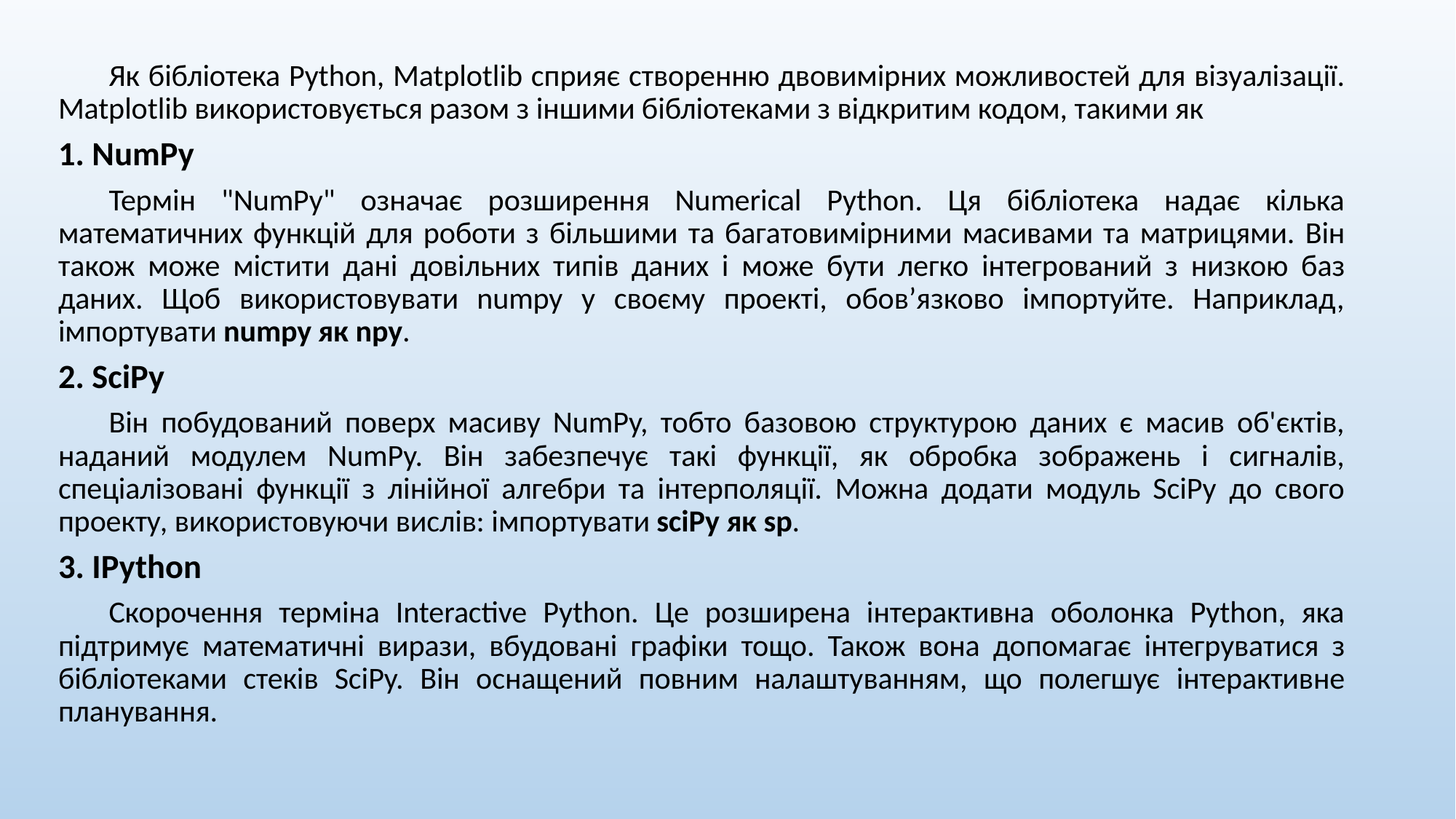

Як бібліотека Python, Matplotlib сприяє створенню двовимірних можливостей для візуалізації. Matplotlib використовується разом з іншими бібліотеками з відкритим кодом, такими як
1. NumPy
Термін "NumPy" означає розширення Numerical Python. Ця бібліотека надає кілька математичних функцій для роботи з більшими та багатовимірними масивами та матрицями. Він також може містити дані довільних типів даних і може бути легко інтегрований з низкою баз даних. Щоб використовувати numpy у своєму проекті, обов’язково імпортуйте. Наприклад, імпортувати numpy як npy.
2. SciPy
Він побудований поверх масиву NumPy, тобто базовою структурою даних є масив об'єктів, наданий модулем NumPy. Він забезпечує такі функції, як обробка зображень і сигналів, спеціалізовані функції з лінійної алгебри та інтерполяції. Можна додати модуль SciPy до свого проекту, використовуючи вислів: імпортувати sciPy як sp.
3. IPython
Скорочення терміна Interactive Python. Це розширена інтерактивна оболонка Python, яка підтримує математичні вирази, вбудовані графіки тощо. Також вона допомагає інтегруватися з бібліотеками стеків SciPy. Він оснащений повним налаштуванням, що полегшує інтерактивне планування.